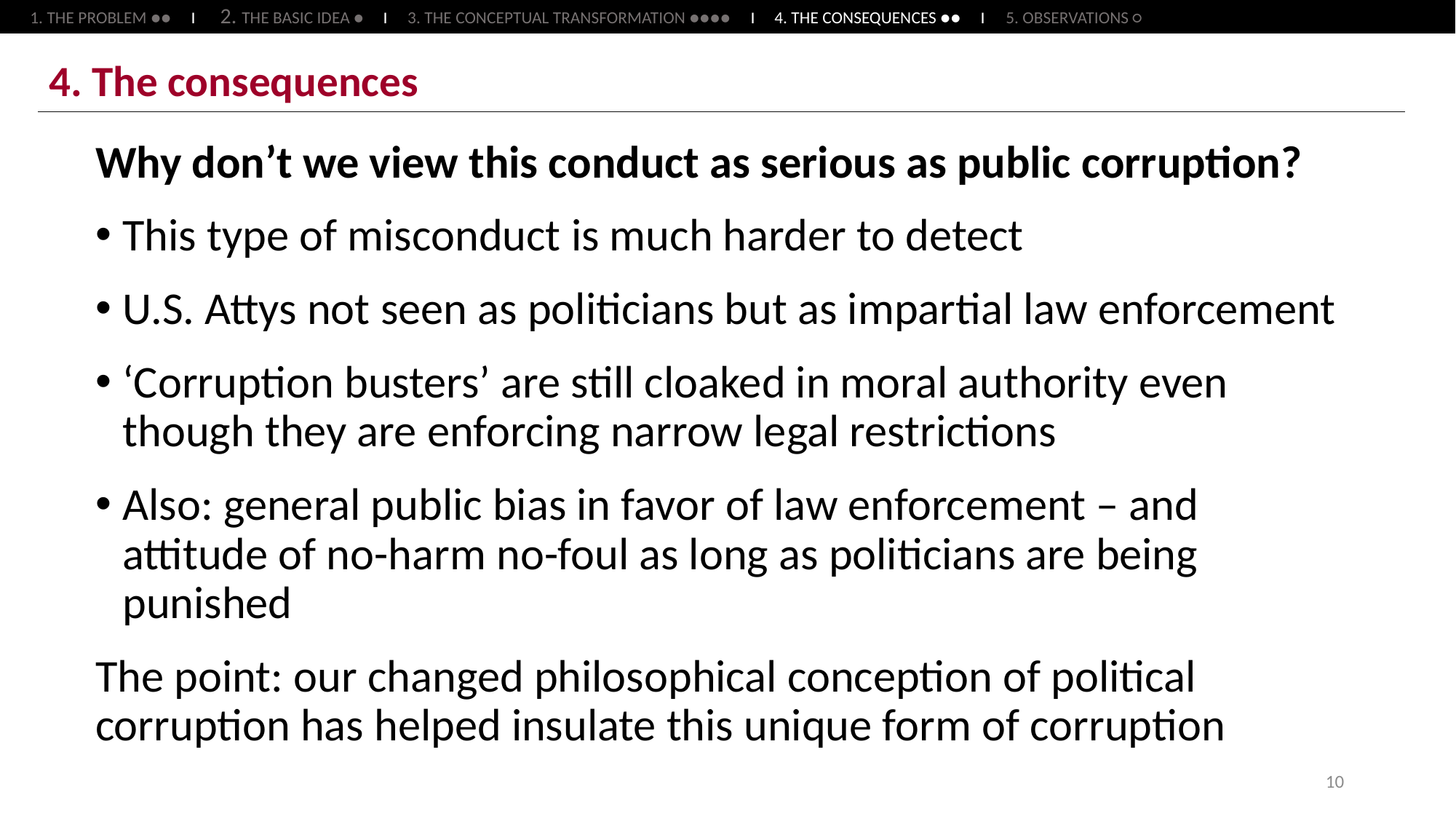

1. THE PROBLEM ●●     ⏐     2. THE BASIC IDEA ●     ⏐     3. THE CONCEPTUAL TRANSFORMATION ●●●●     ⏐     4. THE CONSEQUENCES ●●     ⏐     5. OBSERVATIONS ○
# 4. The consequences
Why don’t we view this conduct as serious as public corruption?
This type of misconduct is much harder to detect
U.S. Attys not seen as politicians but as impartial law enforcement
‘Corruption busters’ are still cloaked in moral authority even though they are enforcing narrow legal restrictions
Also: general public bias in favor of law enforcement – and attitude of no-harm no-foul as long as politicians are being punished
The point: our changed philosophical conception of political corruption has helped insulate this unique form of corruption
10